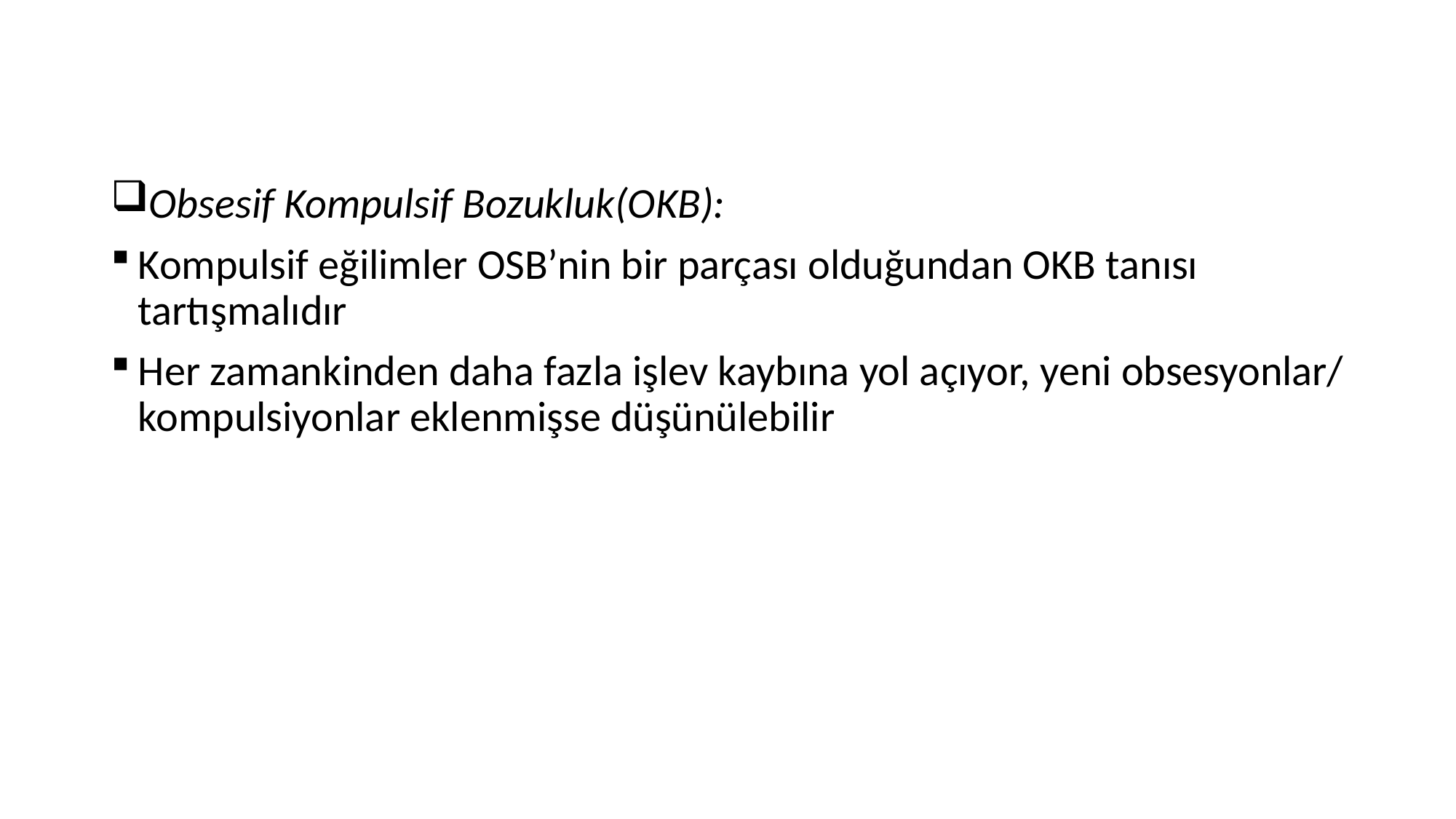

#
Obsesif Kompulsif Bozukluk(OKB):
Kompulsif eğilimler OSB’nin bir parçası olduğundan OKB tanısı tartışmalıdır
Her zamankinden daha fazla işlev kaybına yol açıyor, yeni obsesyonlar/ kompulsiyonlar eklenmişse düşünülebilir